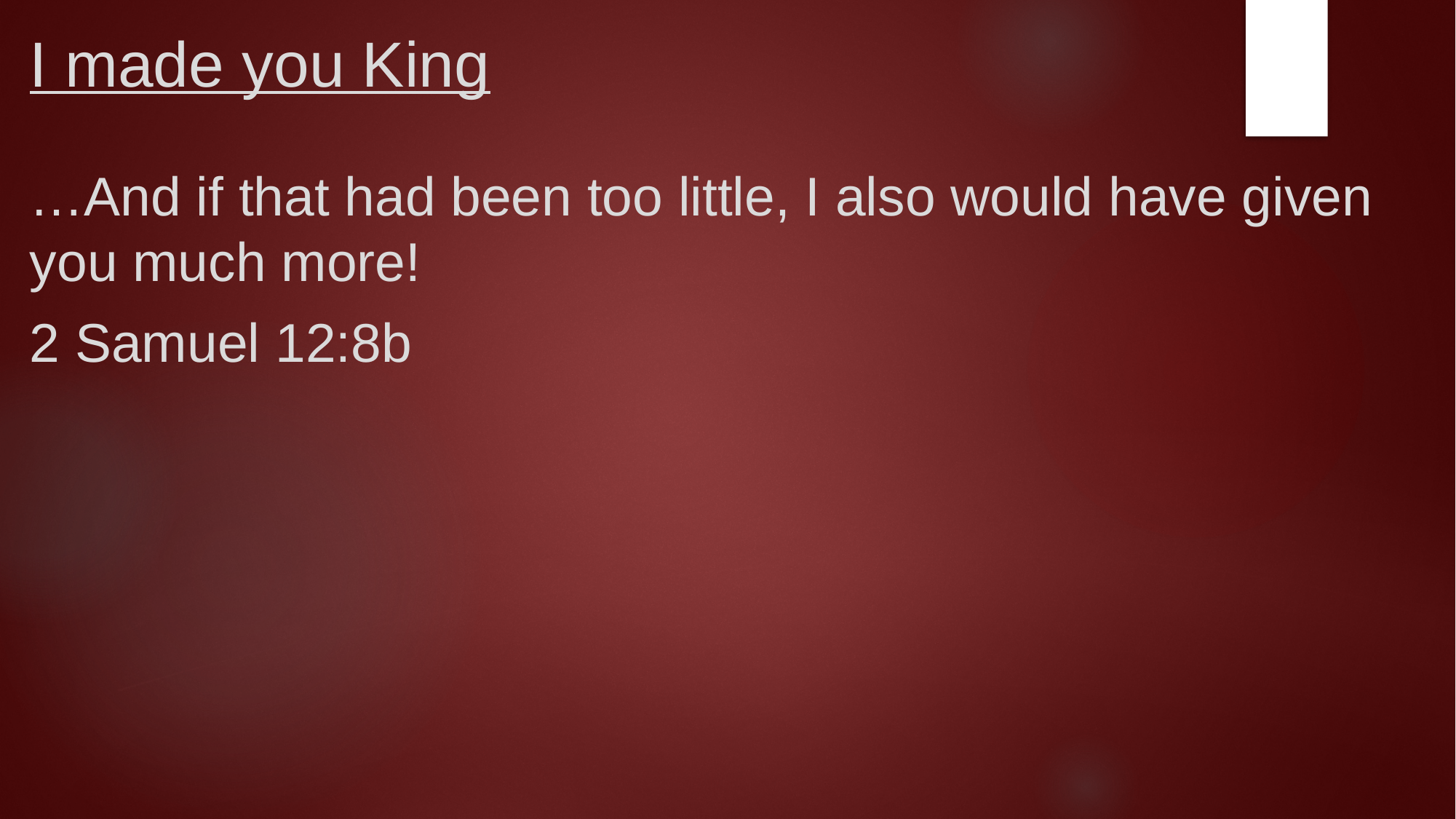

# I made you King
…And if that had been too little, I also would have given you much more!
2 Samuel 12:8b